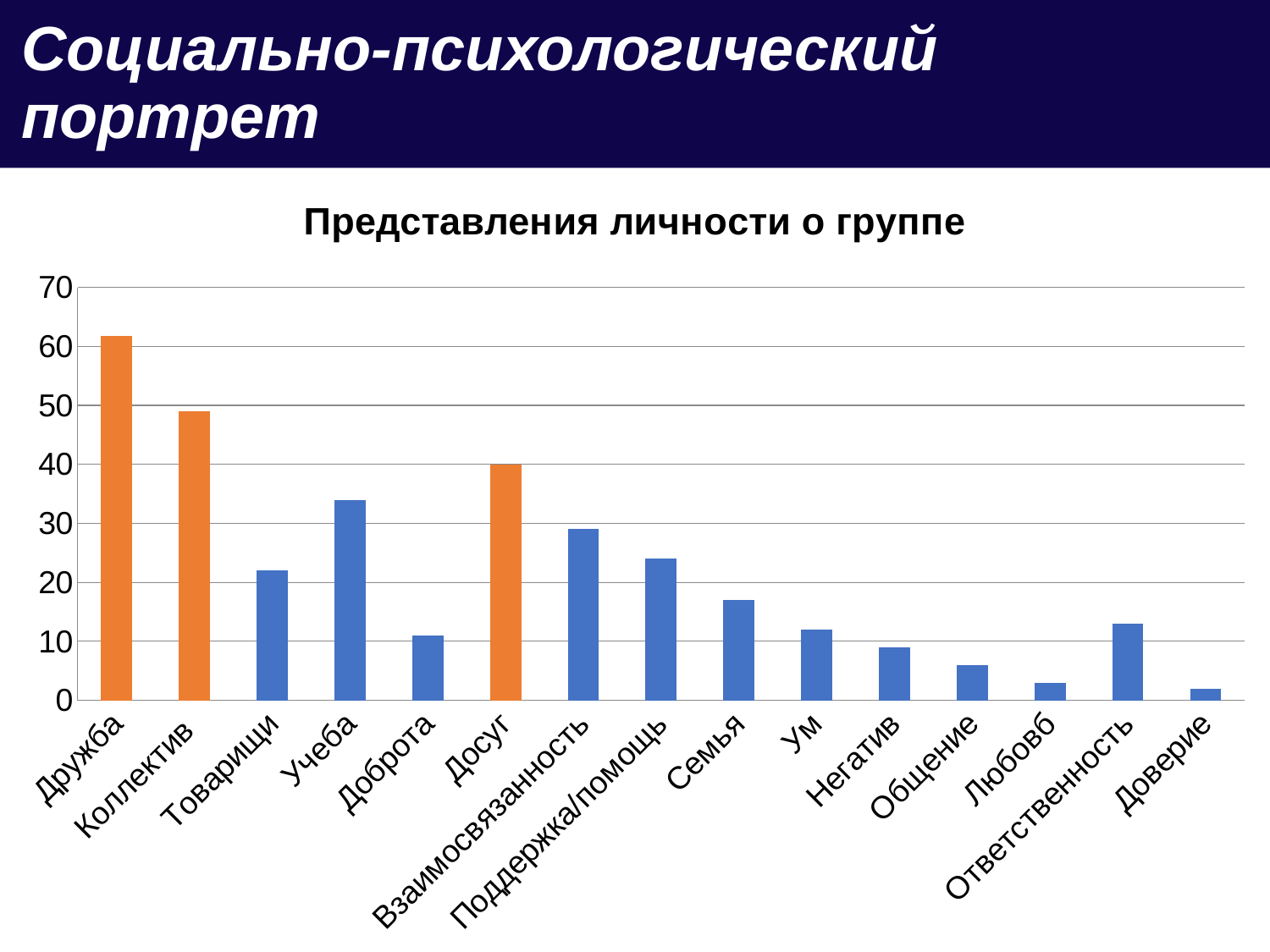

# Социально-психологический портрет

### Chart: Представления личности о группе

| Category | Столбец1 |
|---|---|
| Дружба | 61.75 |
| Коллектив  | 49.0 |
| Товарищи | 22.0 |
| Учеба | 34.0 |
| Доброта | 11.0 |
| Досуг | 40.0 |
| Взаимосвязанность | 29.0 |
| Поддержка/помощь | 24.0 |
| Семья | 17.0 |
| Ум | 12.0 |
| Негатив | 9.0 |
| Общение | 6.0 |
| Любовб | 3.0 |
| Ответственность | 13.0 |
| Доверие | 2.0 |